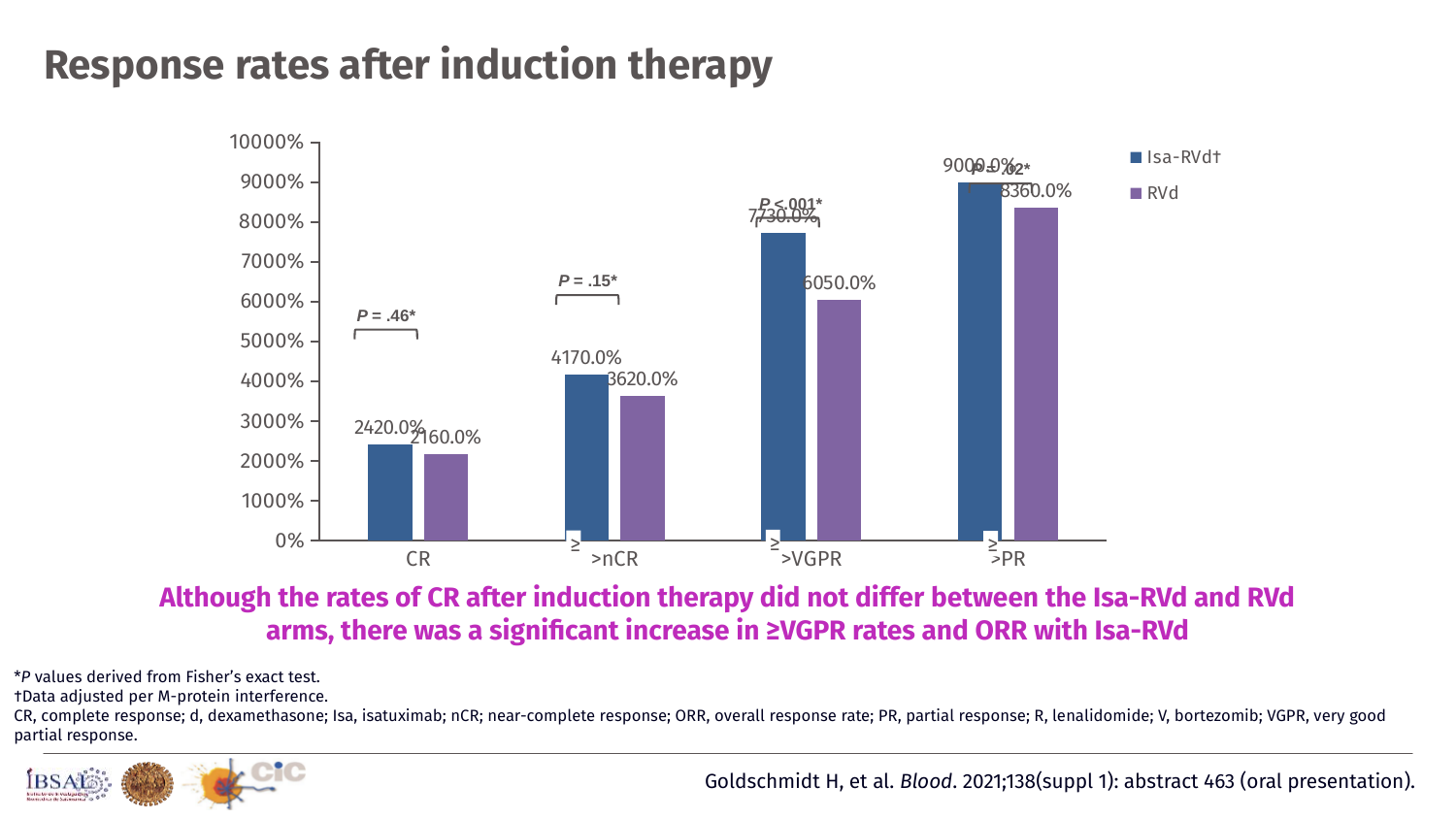

# Response rates after induction therapy

### Chart

| Category | Isa-RVd† | RVd |
|---|---|---|
| CR | 24.2 | 21.6 |
| >nCR | 41.7 | 36.2 |
| >VGPR | 77.3 | 60.5 |
| >PR | 90.0 | 83.6 |
≥
P = .02*

P <.001*

P = .15*

P = .46*

≥
≥
Although the rates of CR after induction therapy did not differ between the Isa-RVd and RVd arms, there was a significant increase in ≥VGPR rates and ORR with Isa-RVd
*P values derived from Fisher’s exact test.
†Data adjusted per M-protein interference.
CR, complete response; d, dexamethasone; Isa, isatuximab; nCR; near-complete response; ORR, overall response rate; PR, partial response; R, lenalidomide; V, bortezomib; VGPR, very good partial response.
Goldschmidt H, et al. Blood. 2021;138(suppl 1): abstract 463 (oral presentation).